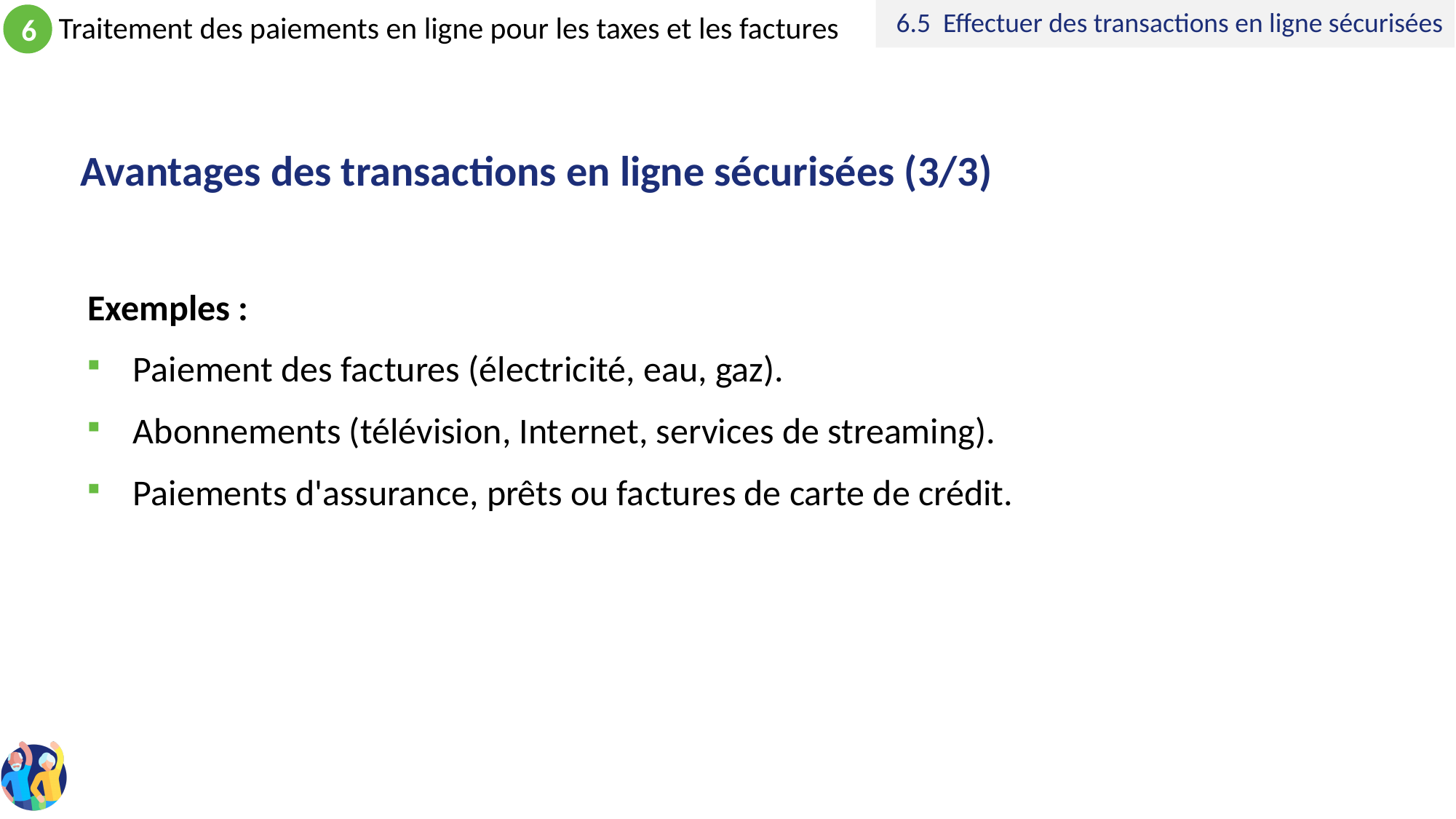

6.5  Effectuer des transactions en ligne sécurisées
# Avantages des transactions en ligne sécurisées (3/3)
Exemples :
Paiement des factures (électricité, eau, gaz).
Abonnements (télévision, Internet, services de streaming).
Paiements d'assurance, prêts ou factures de carte de crédit.